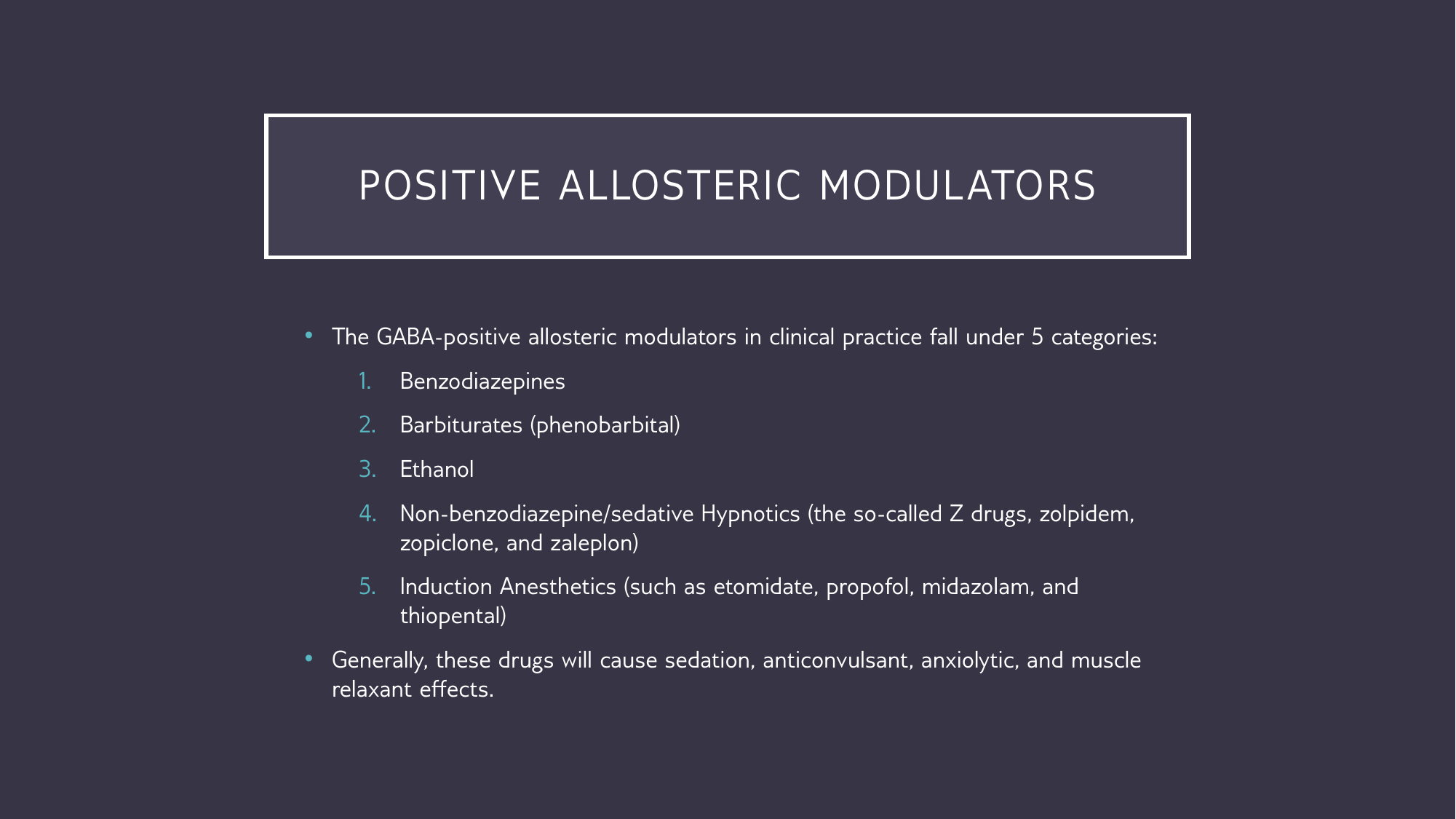

# Positive Allosteric Modulators
The GABA-positive allosteric modulators in clinical practice fall under 5 categories:
Benzodiazepines
Barbiturates (phenobarbital)
Ethanol
Non-benzodiazepine/sedative Hypnotics (the so-called Z drugs, zolpidem, zopiclone, and zaleplon)
Induction Anesthetics (such as etomidate, propofol, midazolam, and thiopental)
Generally, these drugs will cause sedation, anticonvulsant, anxiolytic, and muscle relaxant effects.